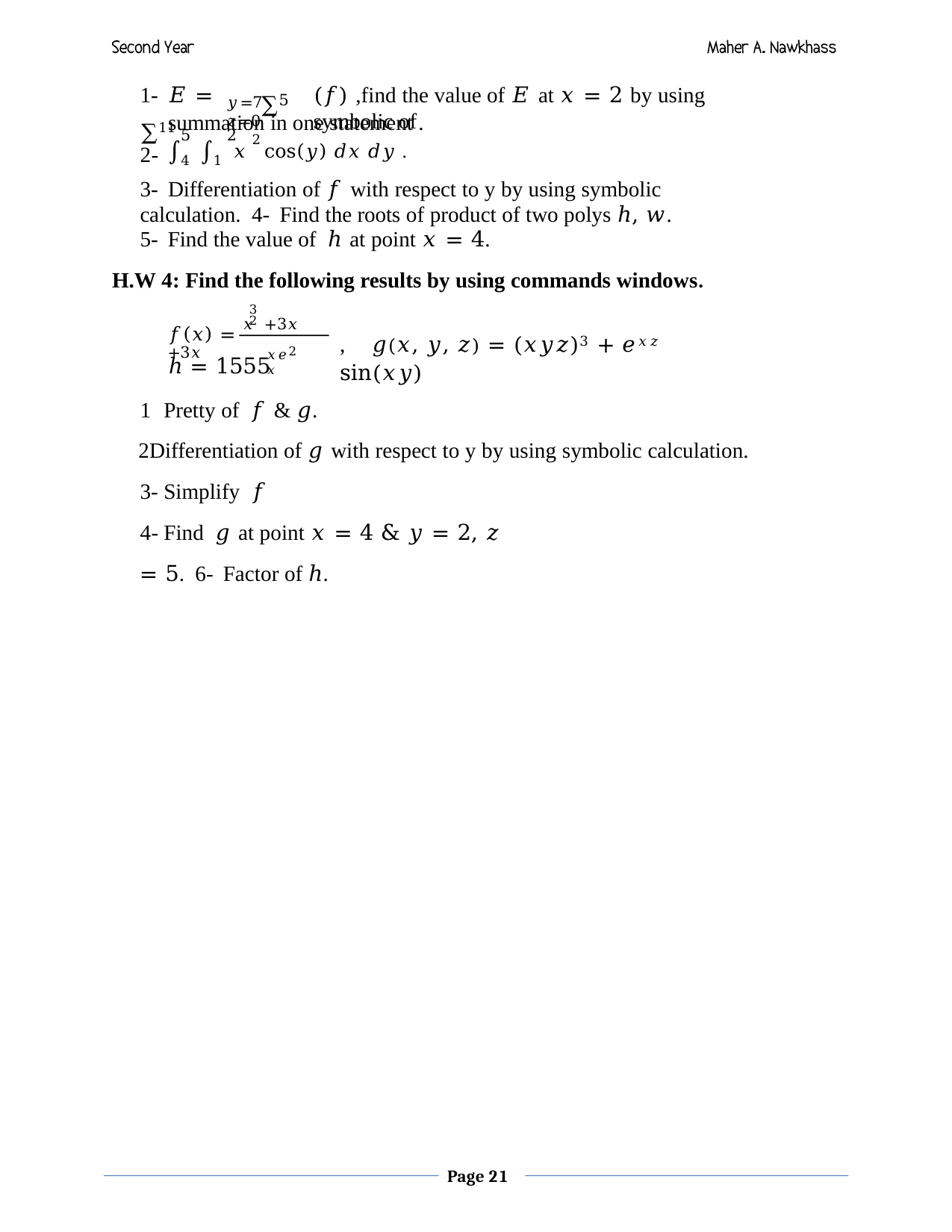

∑5
1- 𝐸 = ∑11
(𝑓) ,find the value of 𝐸 at 𝑥 = 2 by using symbolic of
𝑦=7	𝑧=0
summation in one statement .
5	2	2
∫4  ∫1  𝑥   cos(𝑦) 𝑑𝑥 𝑑𝑦 .
2-
3- Differentiation of 𝑓 with respect to y by using symbolic calculation.  4- Find the roots of product of two polys ℎ, 𝑤.
5- Find the value of ℎ at point 𝑥 = 4.
H.W 4: Find the following results by using commands windows.
3	2
𝑓(𝑥) = 𝑥 +3𝑥  +3𝑥
,	𝑔(𝑥, 𝑦, 𝑧) = (𝑥𝑦𝑧)3  + 𝑒𝑥𝑧 sin(𝑥𝑦)
𝑥𝑒2𝑥

ℎ = 1555
Pretty of 𝑓 & 𝑔.
Differentiation of 𝑔 with respect to y by using symbolic calculation.  3- Simplify  𝑓
4- Find  𝑔 at point 𝑥 = 4 & 𝑦 = 2, 𝑧 = 5.  6- Factor of ℎ.
Page 21